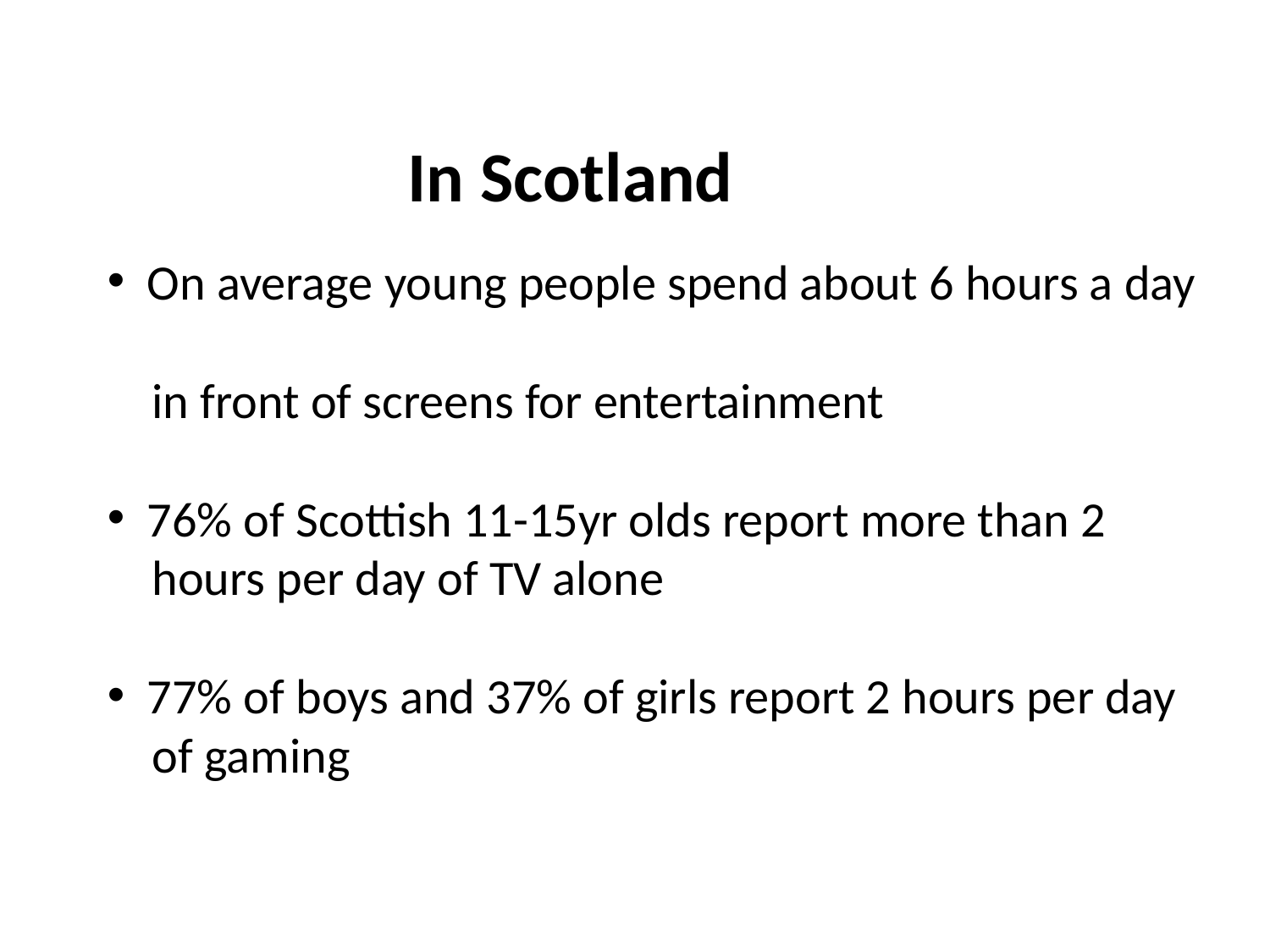

In Scotland
  On average young people spend about 6 hours a day
    in front of screens for entertainment

  76% of Scottish 11-15yr olds report more than 2
    hours per day of TV alone

  77% of boys and 37% of girls report 2 hours per day
    of gaming